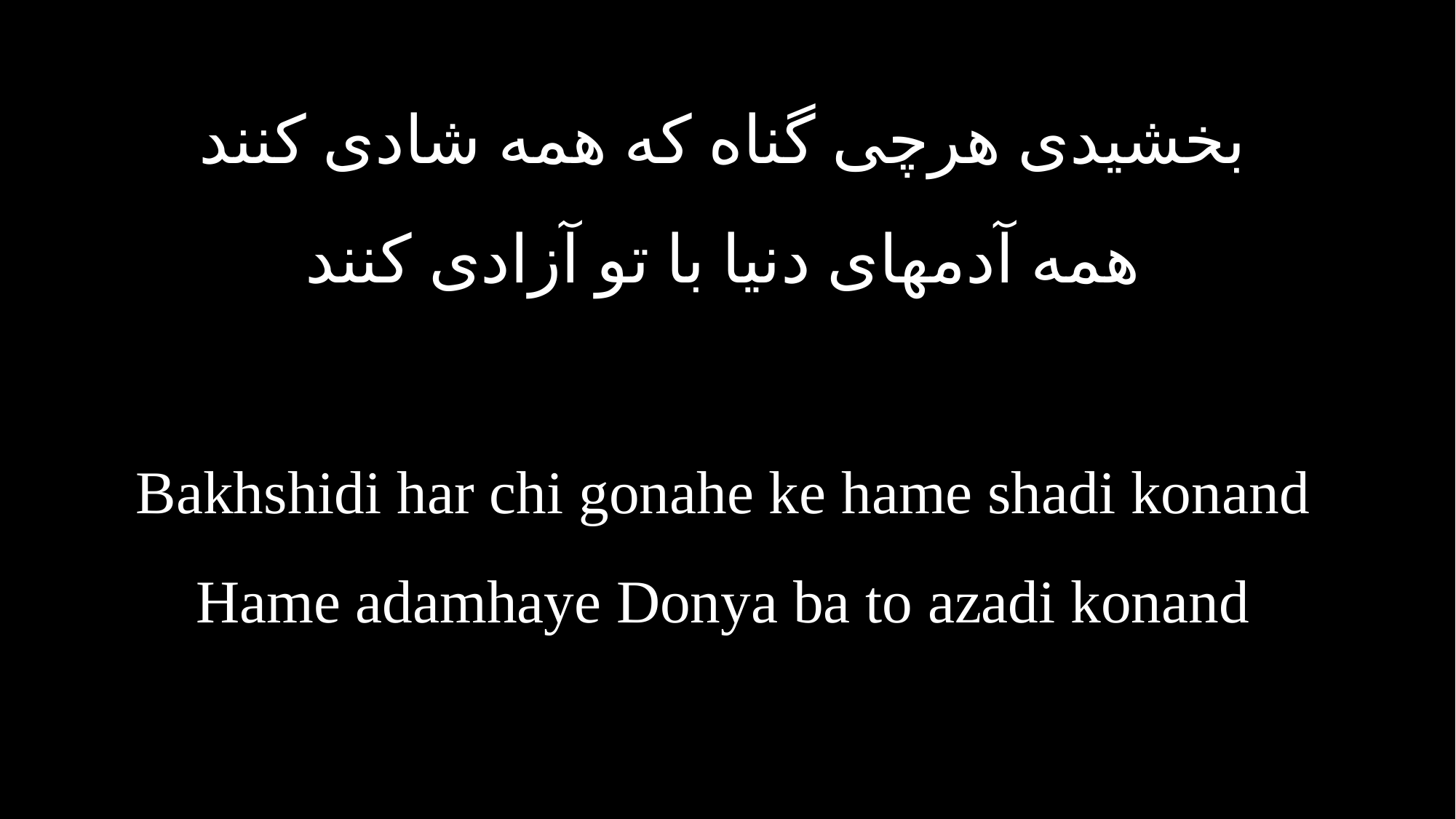

بخشيدى هرچى گناه كه همه شادى كنند
همه آدمهاى دنيا با تو آزادى كنند

Bakhshidi har chi gonahe ke hame shadi konand
Hame adamhaye Donya ba to azadi konand